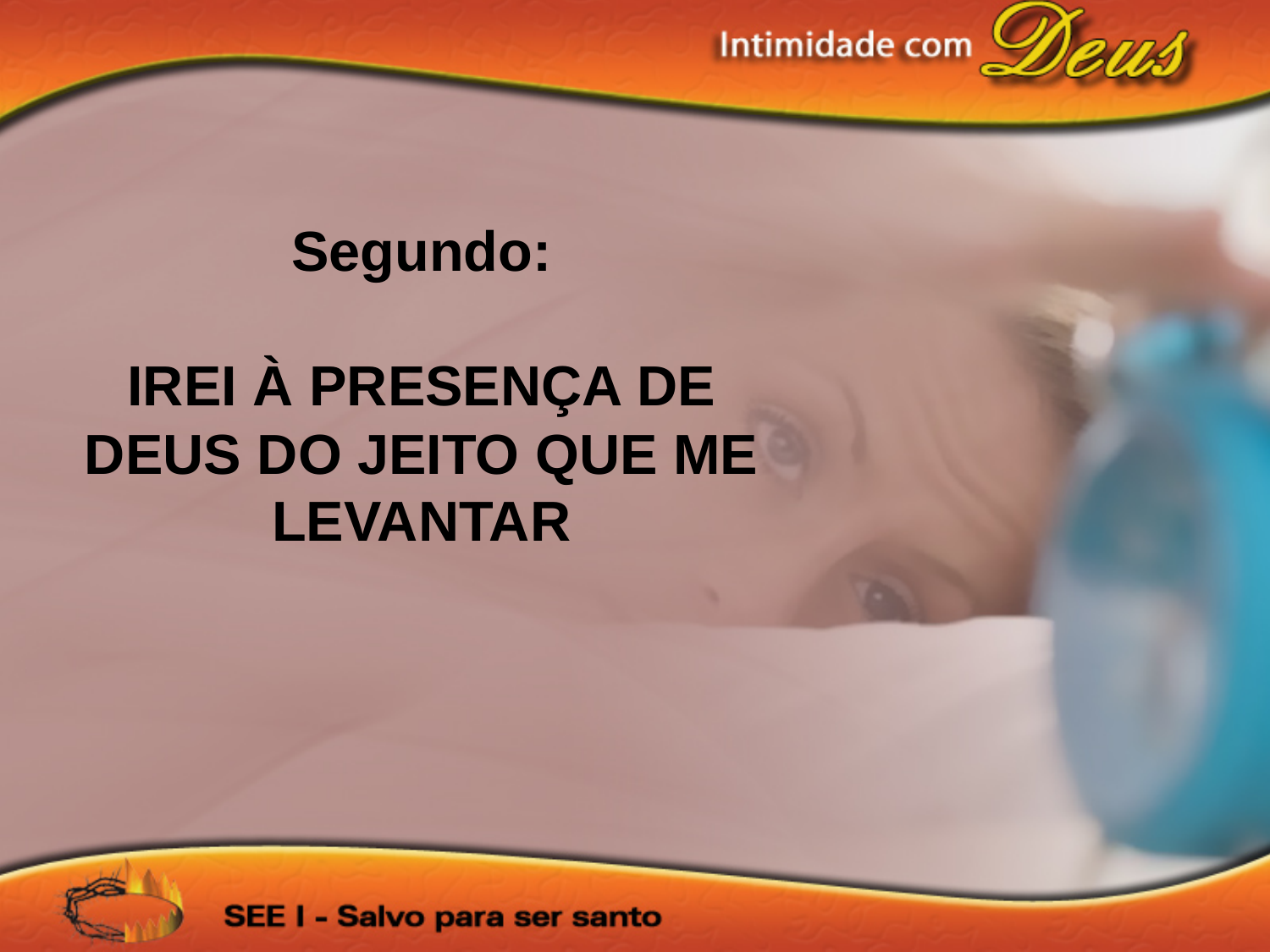

Segundo:

IREI À PRESENÇA DE DEUS DO JEITO QUE ME LEVANTAR